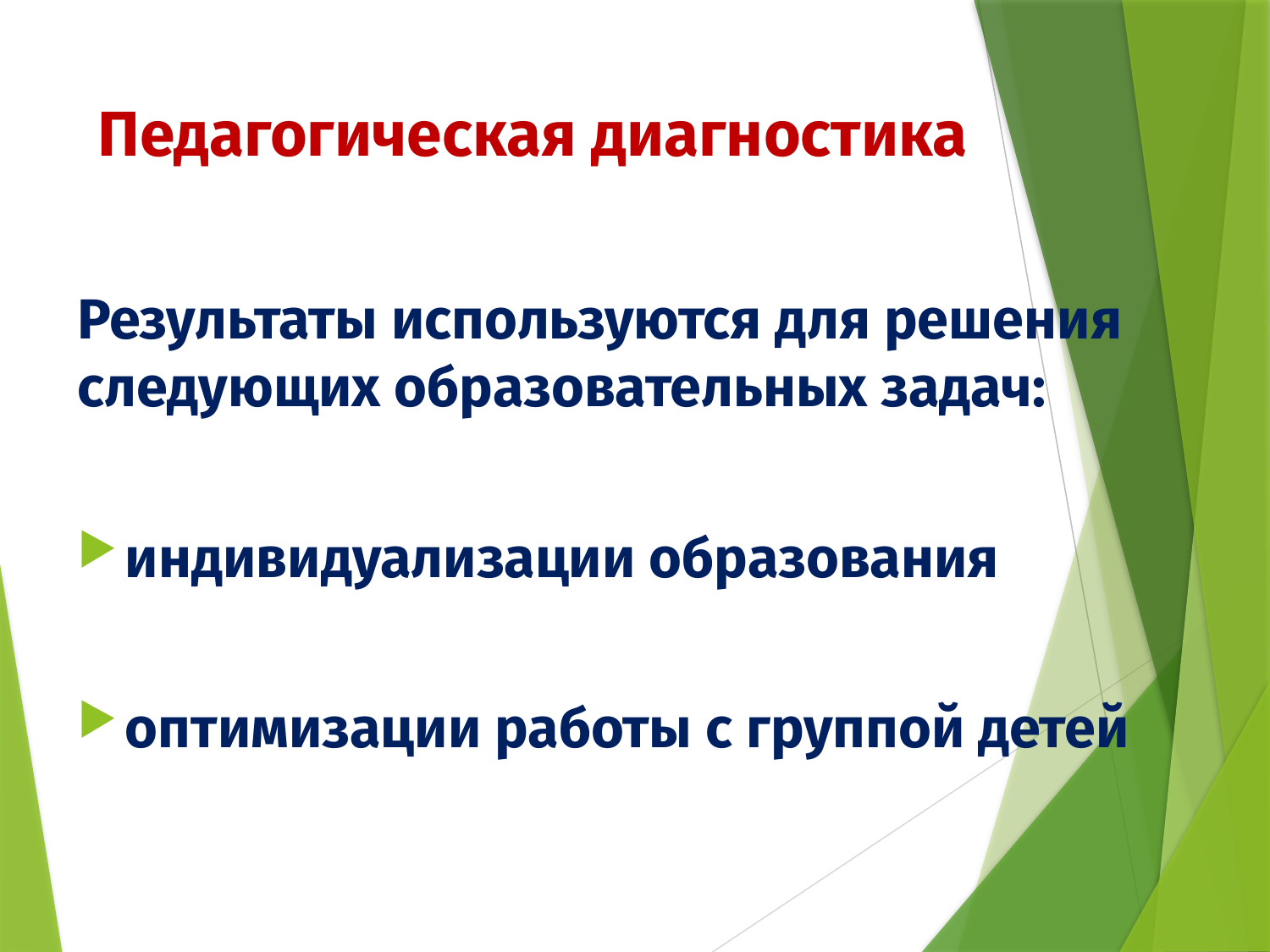

# Педагогическая диагностика
Результаты используются для решения следующих образовательных задач:

индивидуализации образования

оптимизации работы с группой детей